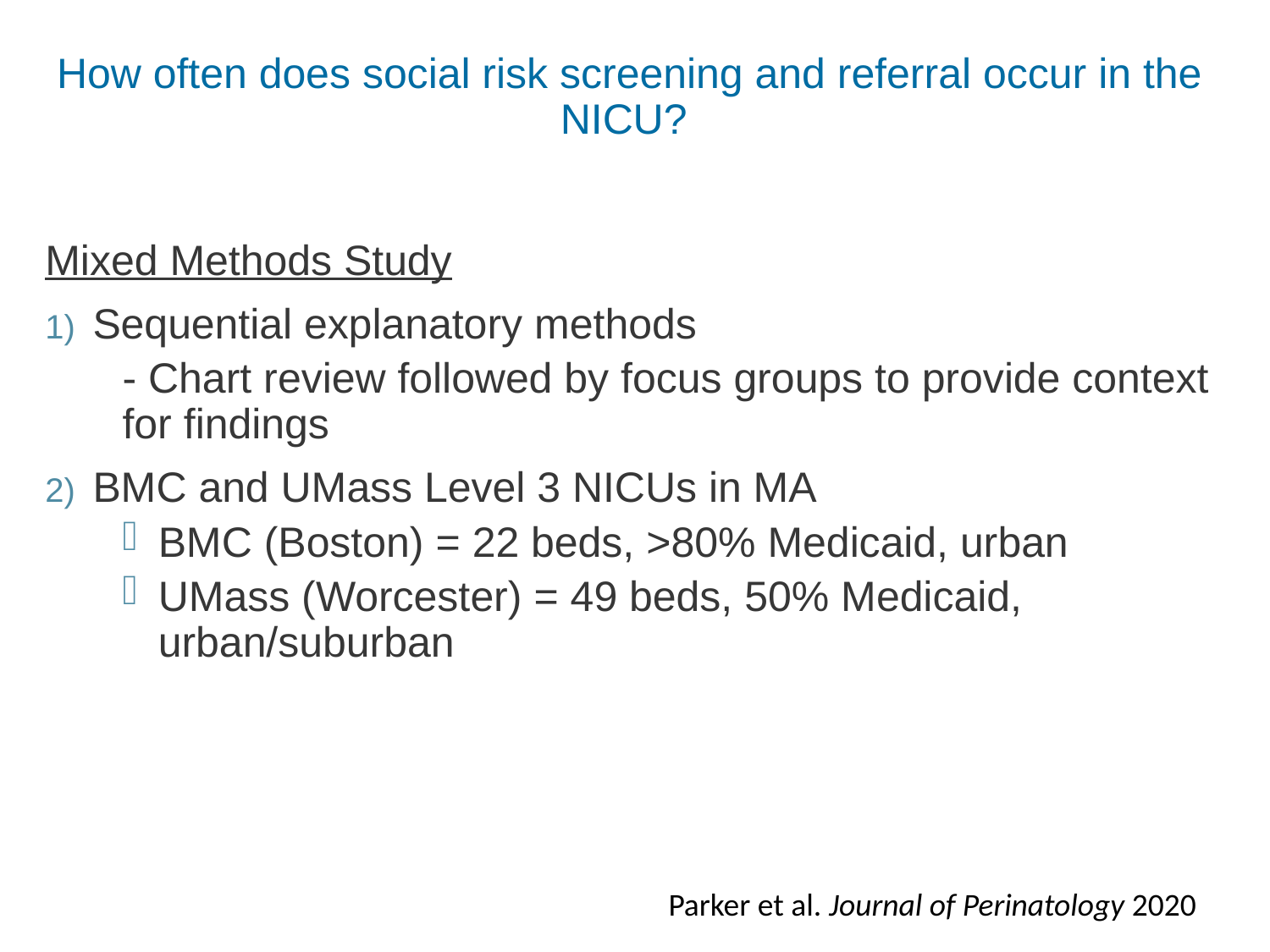

# How often does social risk screening and referral occur in the NICU?
Mixed Methods Study
Sequential explanatory methods
- Chart review followed by focus groups to provide context for findings
BMC and UMass Level 3 NICUs in MA
BMC (Boston) = 22 beds, >80% Medicaid, urban
UMass (Worcester) = 49 beds, 50% Medicaid, urban/suburban

Parker et al. Journal of Perinatology 2020